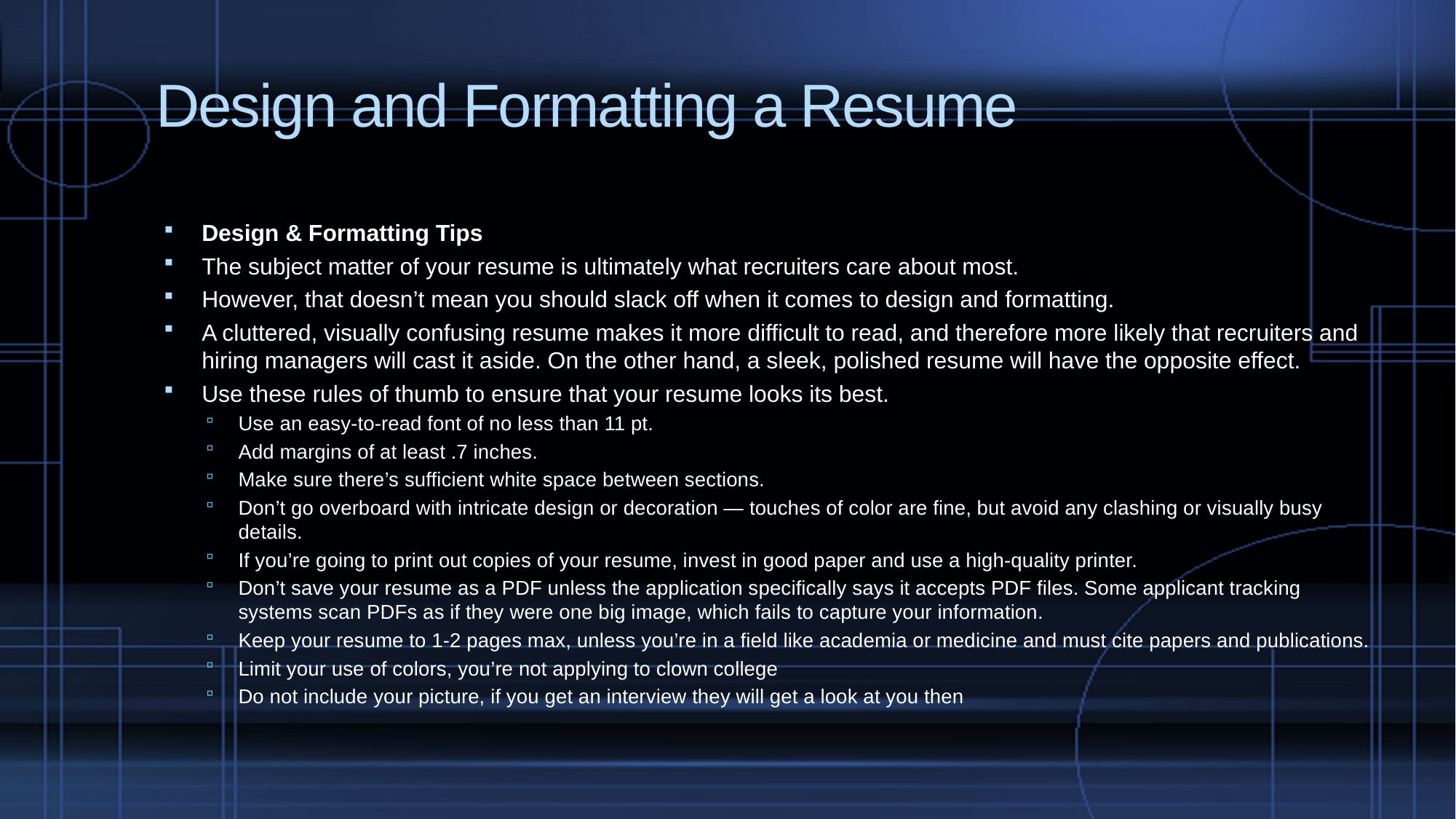

# Design and Formatting a Resume
Design & Formatting Tips
The subject matter of your resume is ultimately what recruiters care about most.
However, that doesn’t mean you should slack off when it comes to design and formatting.
A cluttered, visually confusing resume makes it more difficult to read, and therefore more likely that recruiters and hiring managers will cast it aside. On the other hand, a sleek, polished resume will have the opposite effect.
Use these rules of thumb to ensure that your resume looks its best.
Use an easy-to-read font of no less than 11 pt.
Add margins of at least .7 inches.
Make sure there’s sufficient white space between sections.
Don’t go overboard with intricate design or decoration — touches of color are fine, but avoid any clashing or visually busy details.
If you’re going to print out copies of your resume, invest in good paper and use a high-quality printer.
Don’t save your resume as a PDF unless the application specifically says it accepts PDF files. Some applicant tracking systems scan PDFs as if they were one big image, which fails to capture your information.
Keep your resume to 1-2 pages max, unless you’re in a field like academia or medicine and must cite papers and publications.
Limit your use of colors, you’re not applying to clown college
Do not include your picture, if you get an interview they will get a look at you then